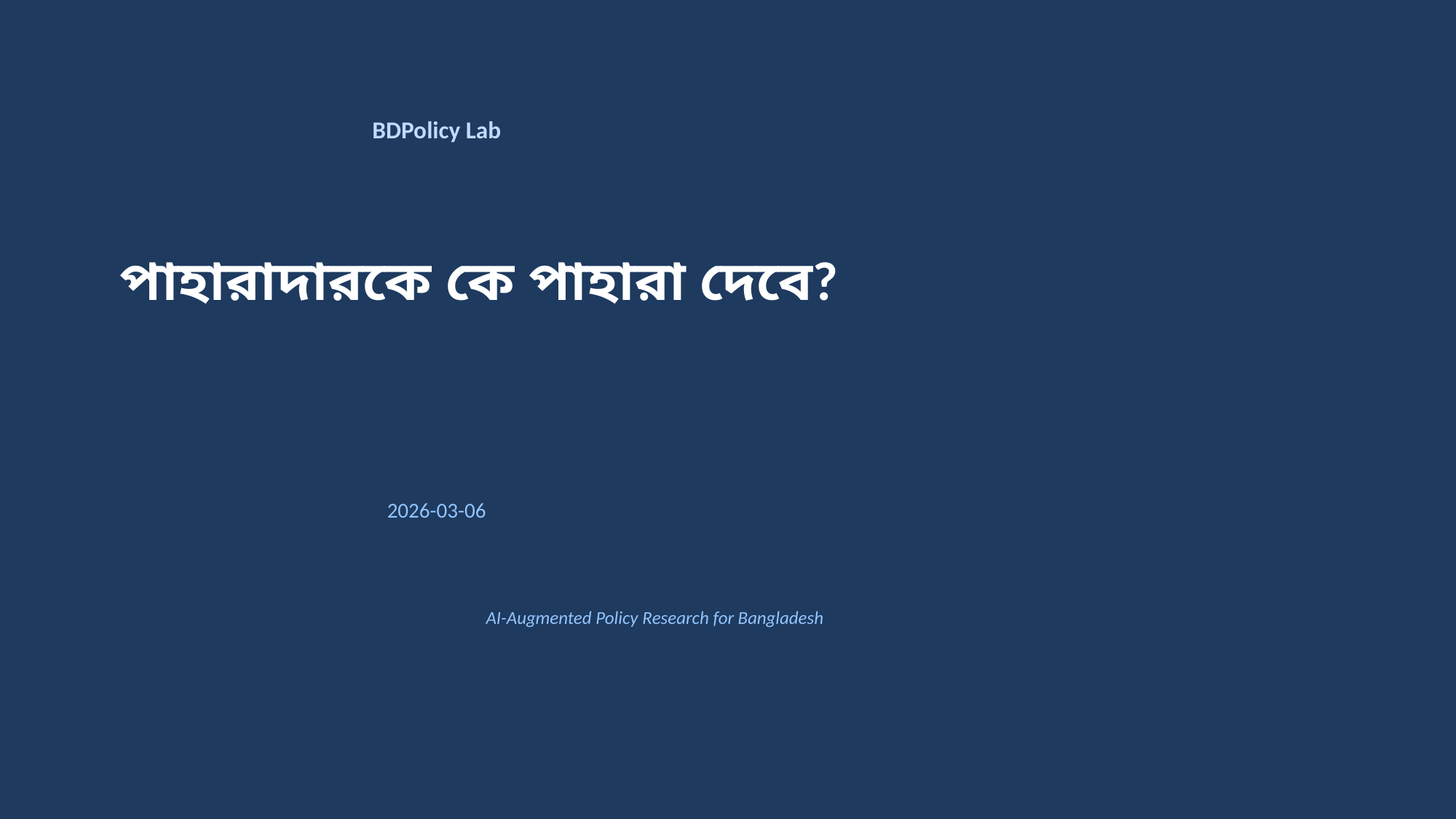

BDPolicy Lab
পাহারাদারকে কে পাহারা দেবে?
2026-03-06
AI-Augmented Policy Research for Bangladesh